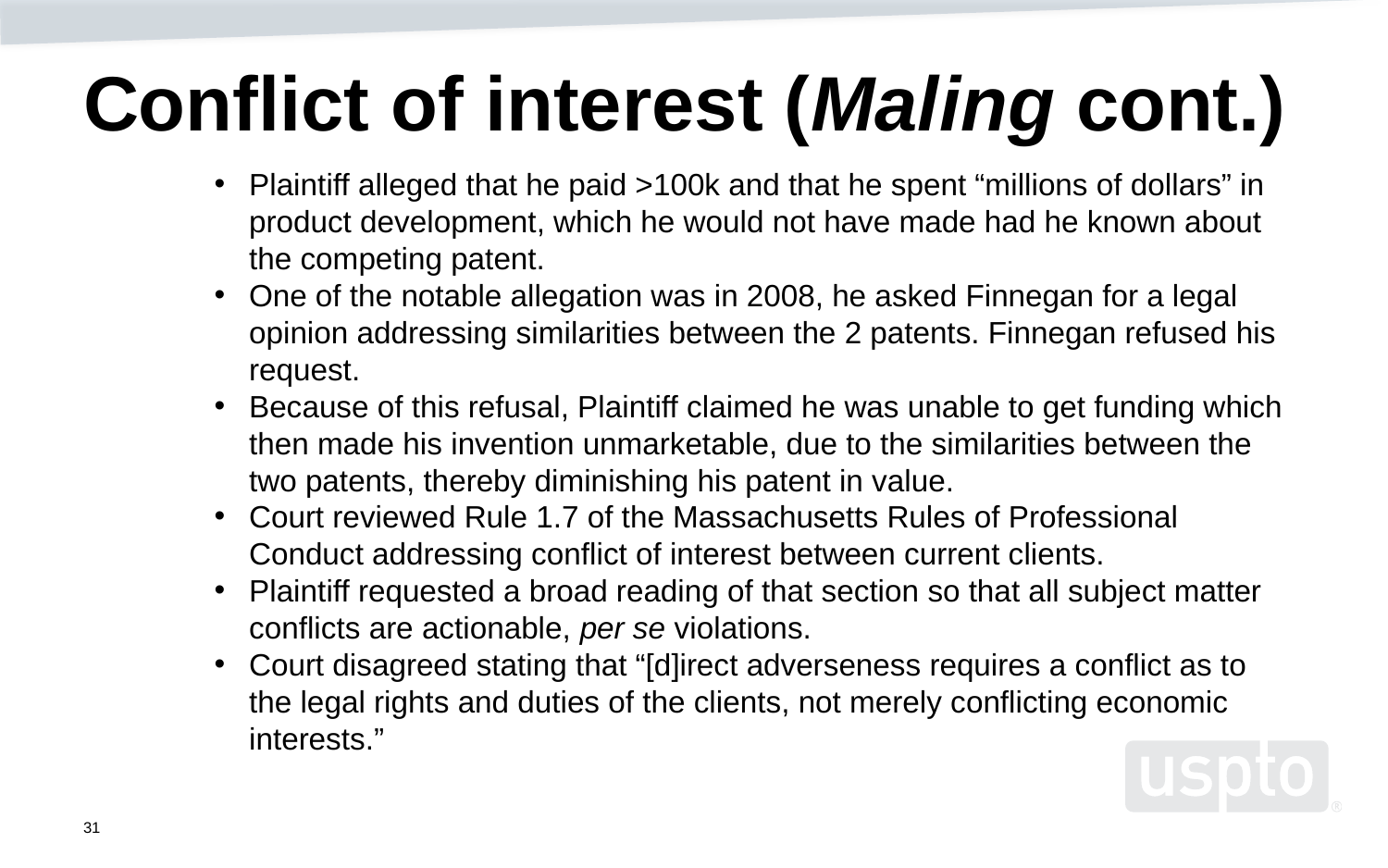

# Conflict of interest (Maling cont.)
Plaintiff alleged that he paid >100k and that he spent “millions of dollars” in product development, which he would not have made had he known about  the competing patent.
One of the notable allegation was in 2008, he asked Finnegan for a legal opinion addressing similarities between the 2 patents. Finnegan refused his request.
Because of this refusal, Plaintiff claimed he was unable to get funding which then made his invention unmarketable, due to the similarities between the two patents, thereby diminishing his patent in value.
Court reviewed Rule 1.7 of the Massachusetts Rules of Professional Conduct addressing conflict of interest between current clients.
Plaintiff requested a broad reading of that section so that all subject matter   conflicts are actionable, per se violations.
Court disagreed stating that “[d]irect adverseness requires a conflict as to the legal rights and duties of the clients, not merely conflicting economic interests.”

31